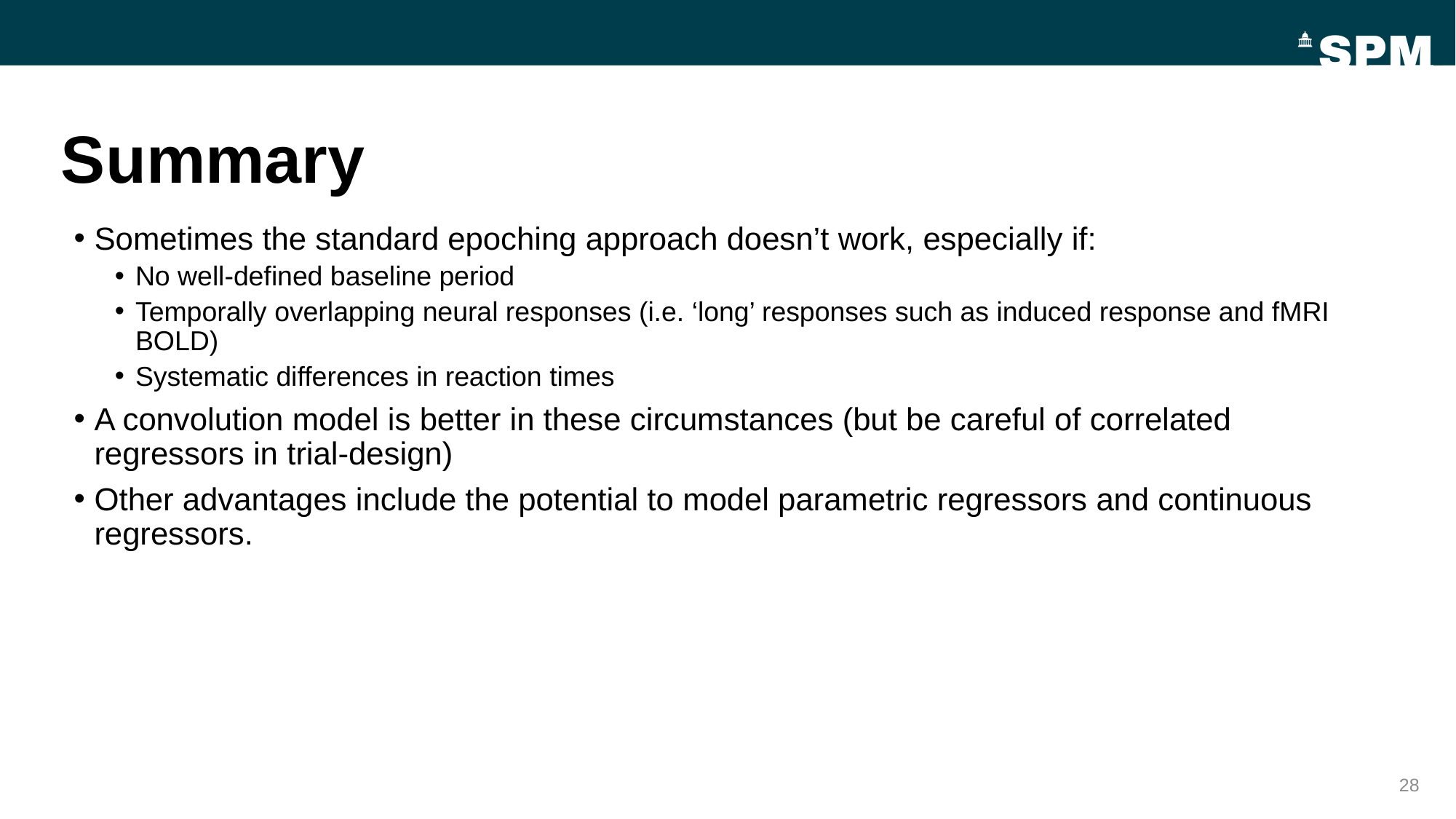

SPM

Summary
Sometimes the standard epoching approach doesn’t work, especially if:
No well-defined baseline period
Temporally overlapping neural responses (i.e. ‘long’ responses such as induced response and fMRI BOLD)
Systematic differences in reaction times
A convolution model is better in these circumstances (but be careful of correlated regressors in trial-design)
Other advantages include the potential to model parametric regressors and continuous regressors.

28